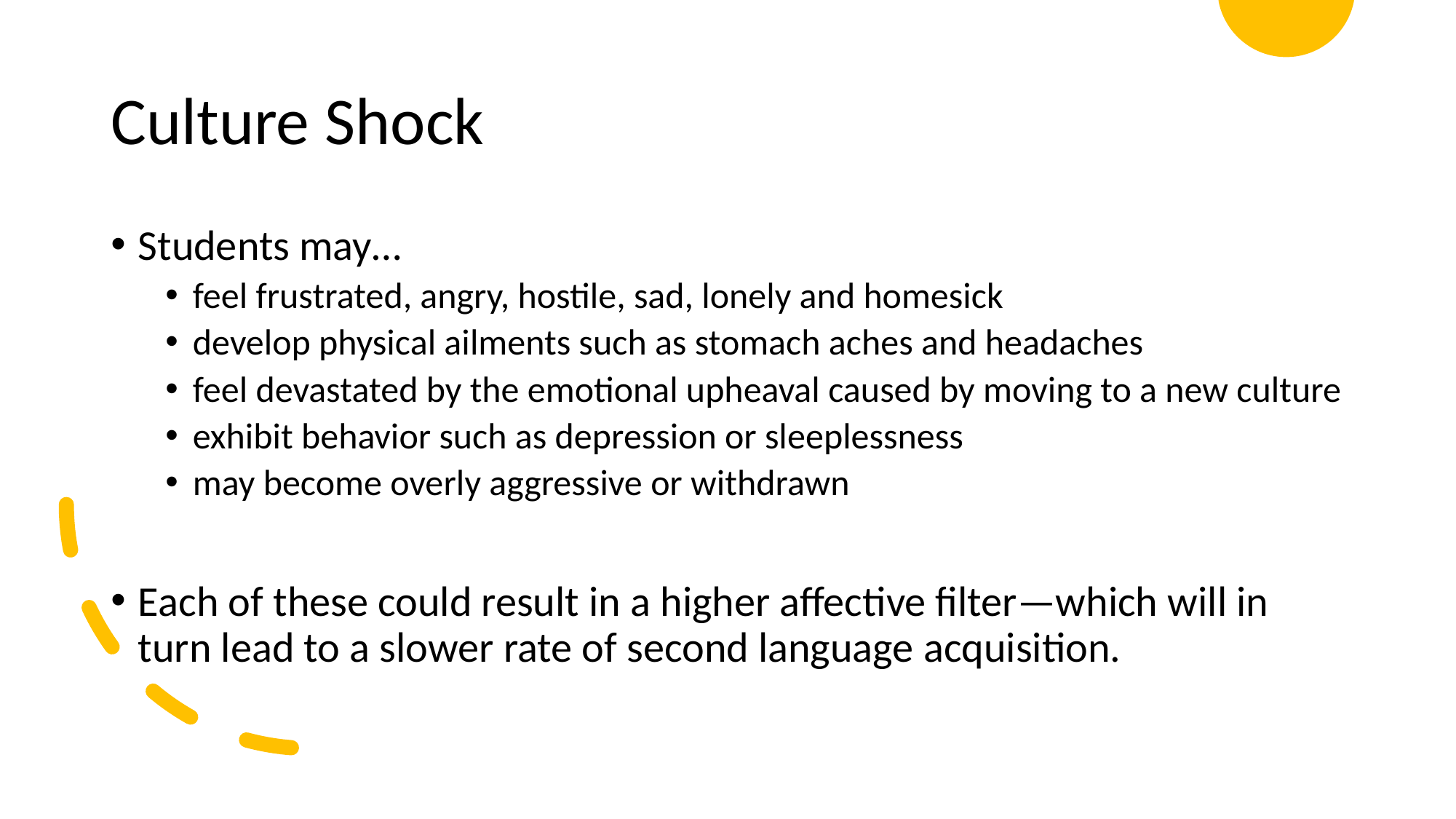

# Culture Shock
Students may…
feel frustrated, angry, hostile, sad, lonely and homesick
develop physical ailments such as stomach aches and headaches
feel devastated by the emotional upheaval caused by moving to a new culture
exhibit behavior such as depression or sleeplessness
may become overly aggressive or withdrawn

Each of these could result in a higher affective filter—which will in turn lead to a slower rate of second language acquisition.